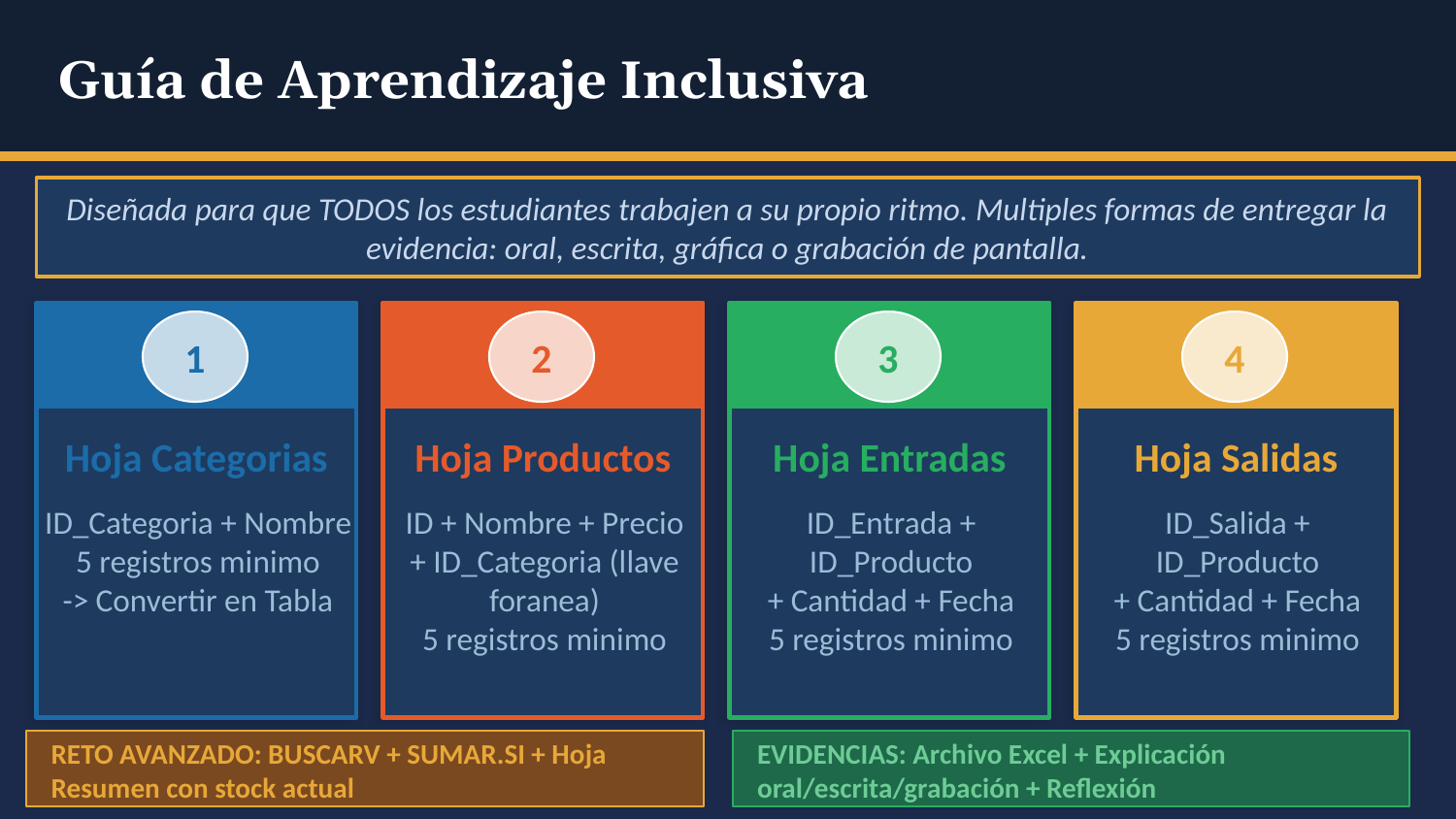

Guía de Aprendizaje Inclusiva

Diseñada para que TODOS los estudiantes trabajen a su propio ritmo. Multiples formas de entregar la evidencia: oral, escrita, gráfica o grabación de pantalla.

1

2

3

4
Hoja Categorias
Hoja Productos
Hoja Entradas
Hoja Salidas
ID_Categoria + Nombre
5 registros minimo
-> Convertir en Tabla
ID + Nombre + Precio
+ ID_Categoria (llave foranea)
5 registros minimo
ID_Entrada + ID_Producto
+ Cantidad + Fecha
5 registros minimo
ID_Salida + ID_Producto
+ Cantidad + Fecha
5 registros minimo

RETO AVANZADO: BUSCARV + SUMAR.SI + Hoja Resumen con stock actual
EVIDENCIAS: Archivo Excel + Explicación oral/escrita/grabación + Reflexión